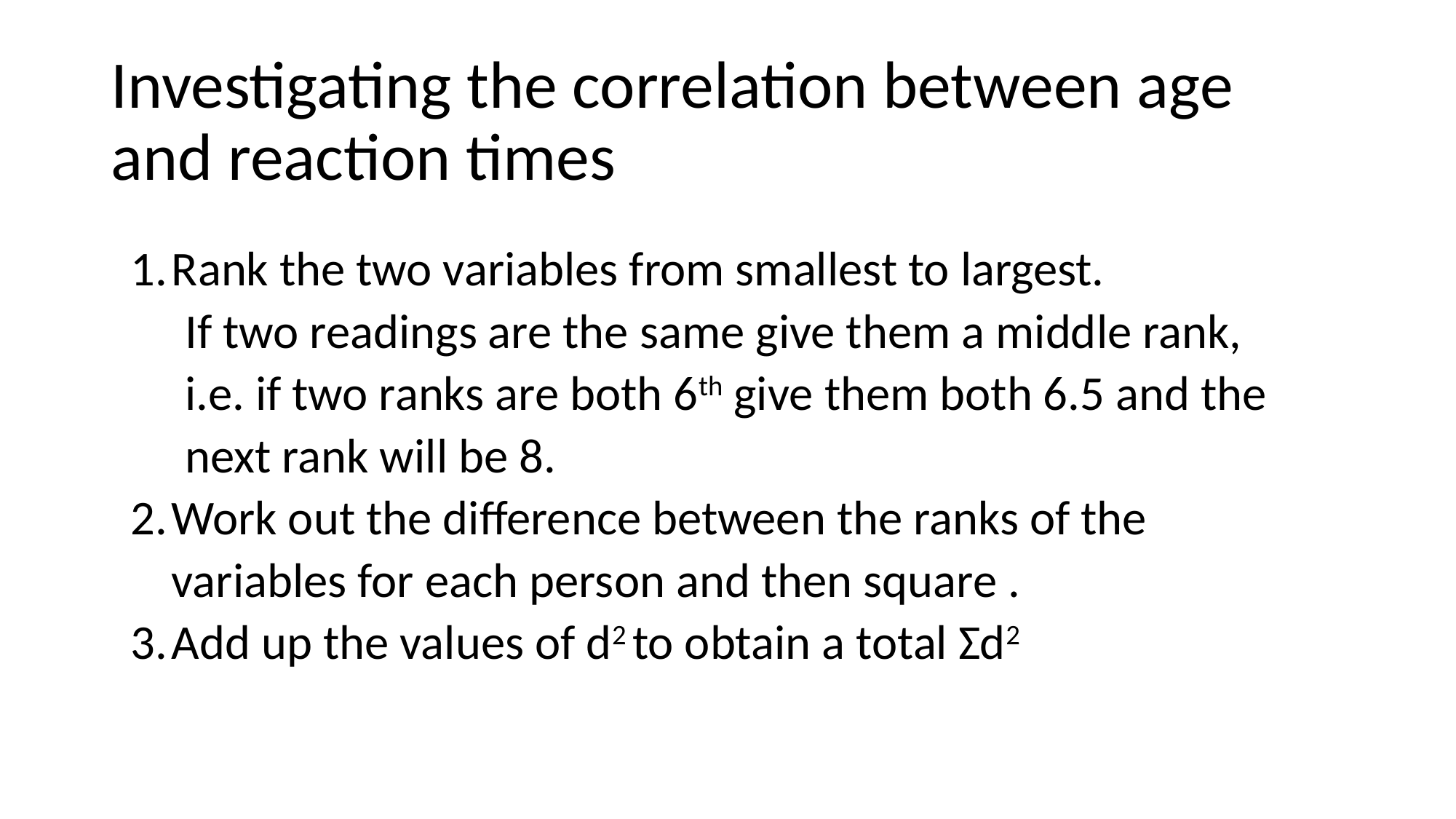

# Investigating the correlation between age and reaction times
Rank the two variables from smallest to largest.
If two readings are the same give them a middle rank, i.e. if two ranks are both 6th give them both 6.5 and the next rank will be 8.
Work out the difference between the ranks of the variables for each person and then square .
Add up the values of d2 to obtain a total Ʃd2